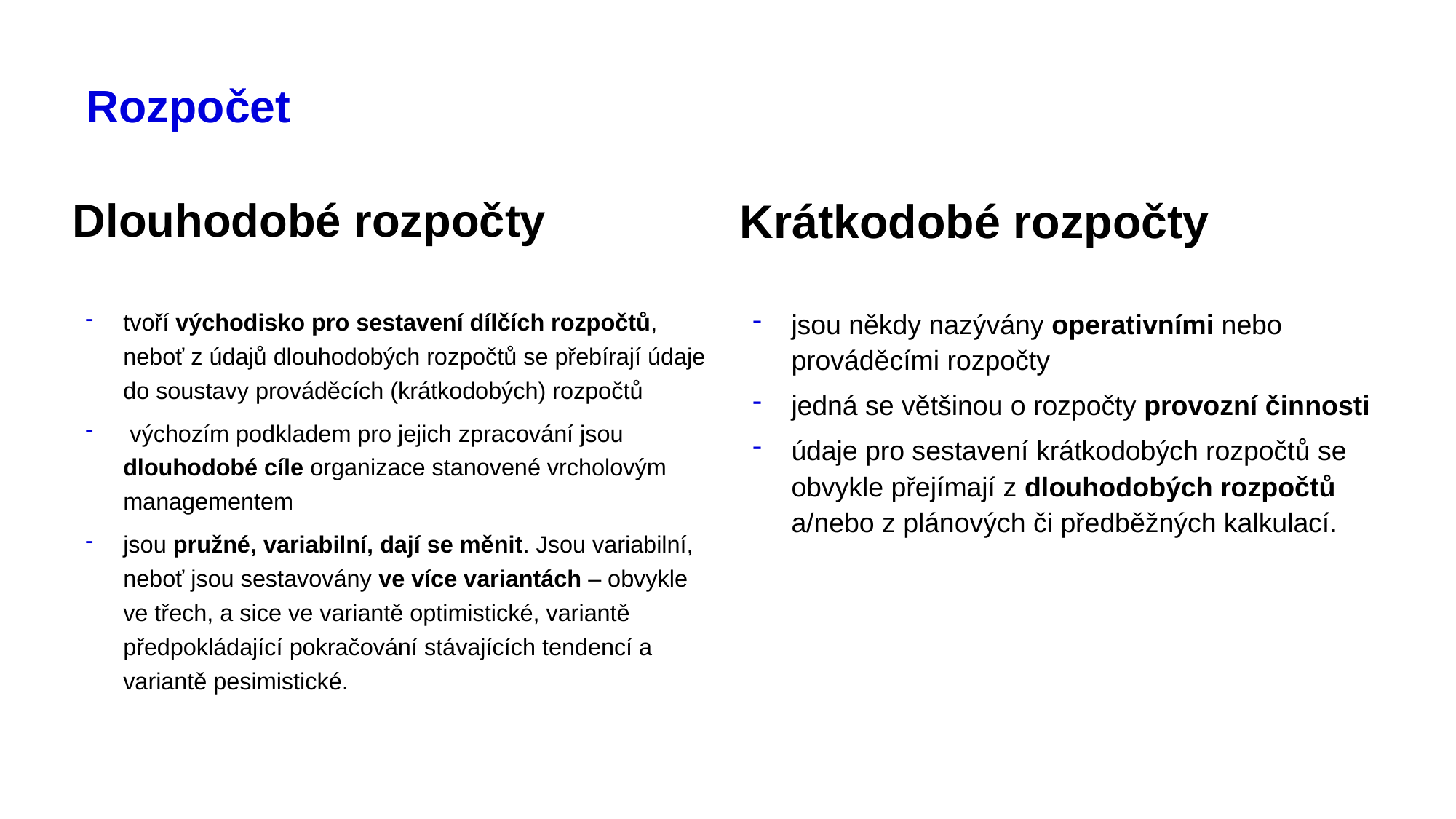

# Rozpočet
Dlouhodobé rozpočty

tvoří východisko pro sestavení dílčích rozpočtů, neboť z údajů dlouhodobých rozpočtů se přebírají údaje do soustavy prováděcích (krátkodobých) rozpočtů
 výchozím podkladem pro jejich zpracování jsou dlouhodobé cíle organizace stanovené vrcholovým managementem
jsou pružné, variabilní, dají se měnit. Jsou variabilní, neboť jsou sestavovány ve více variantách – obvykle ve třech, a sice ve variantě optimistické, variantě předpokládající pokračování stávajících tendencí a variantě pesimistické.
Krátkodobé rozpočty

jsou někdy nazývány operativními nebo prováděcími rozpočty
jedná se většinou o rozpočty provozní činnosti
údaje pro sestavení krátkodobých rozpočtů se obvykle přejímají z dlouhodobých rozpočtů a/nebo z plánových či předběžných kalkulací.